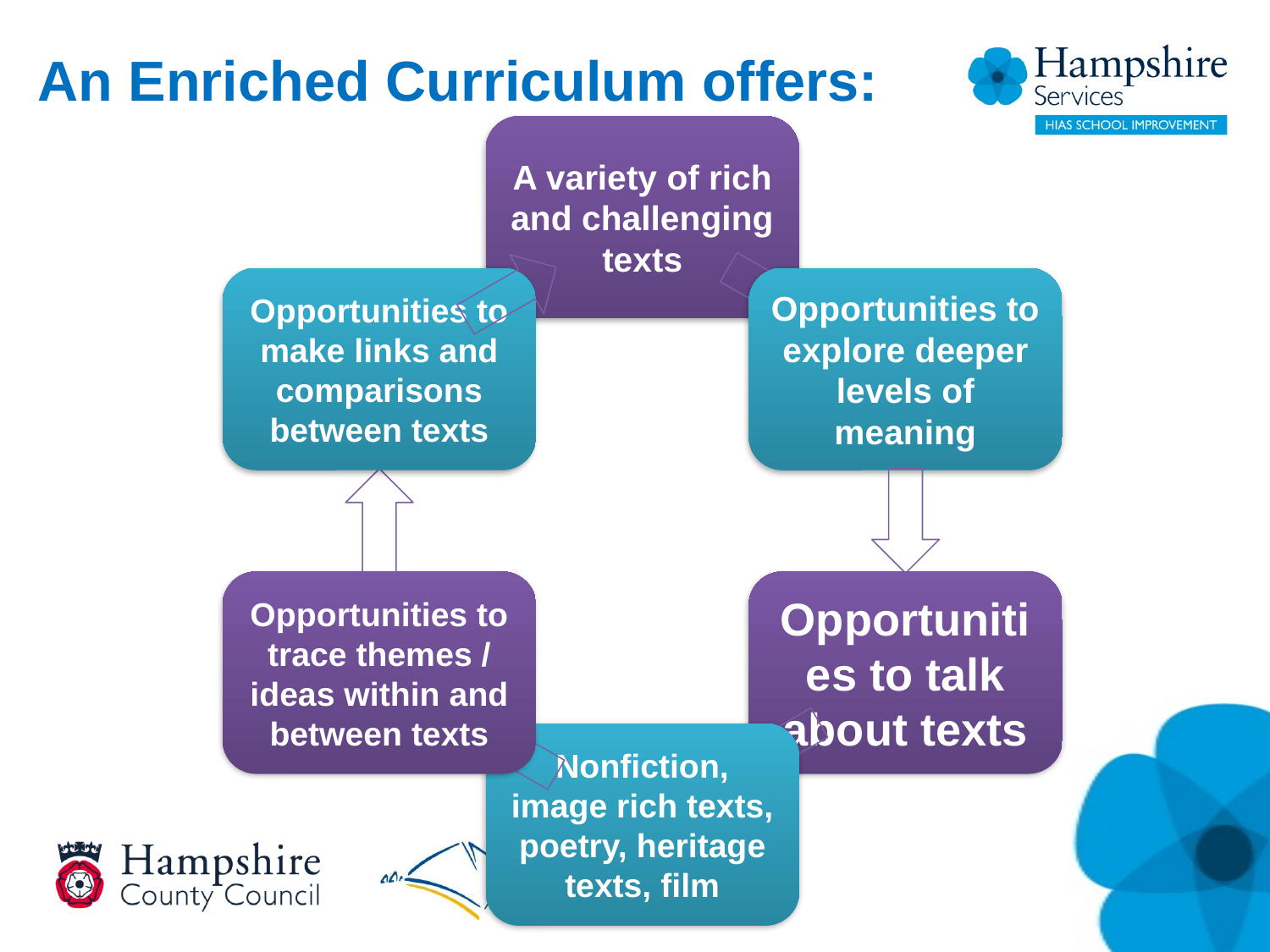

# An Enriched Curriculum offers:
A variety of rich and challenging texts
Opportunities to talk about texts
Nonfiction, image rich texts, poetry, heritage texts, film
Opportunities to trace themes / ideas within and between texts